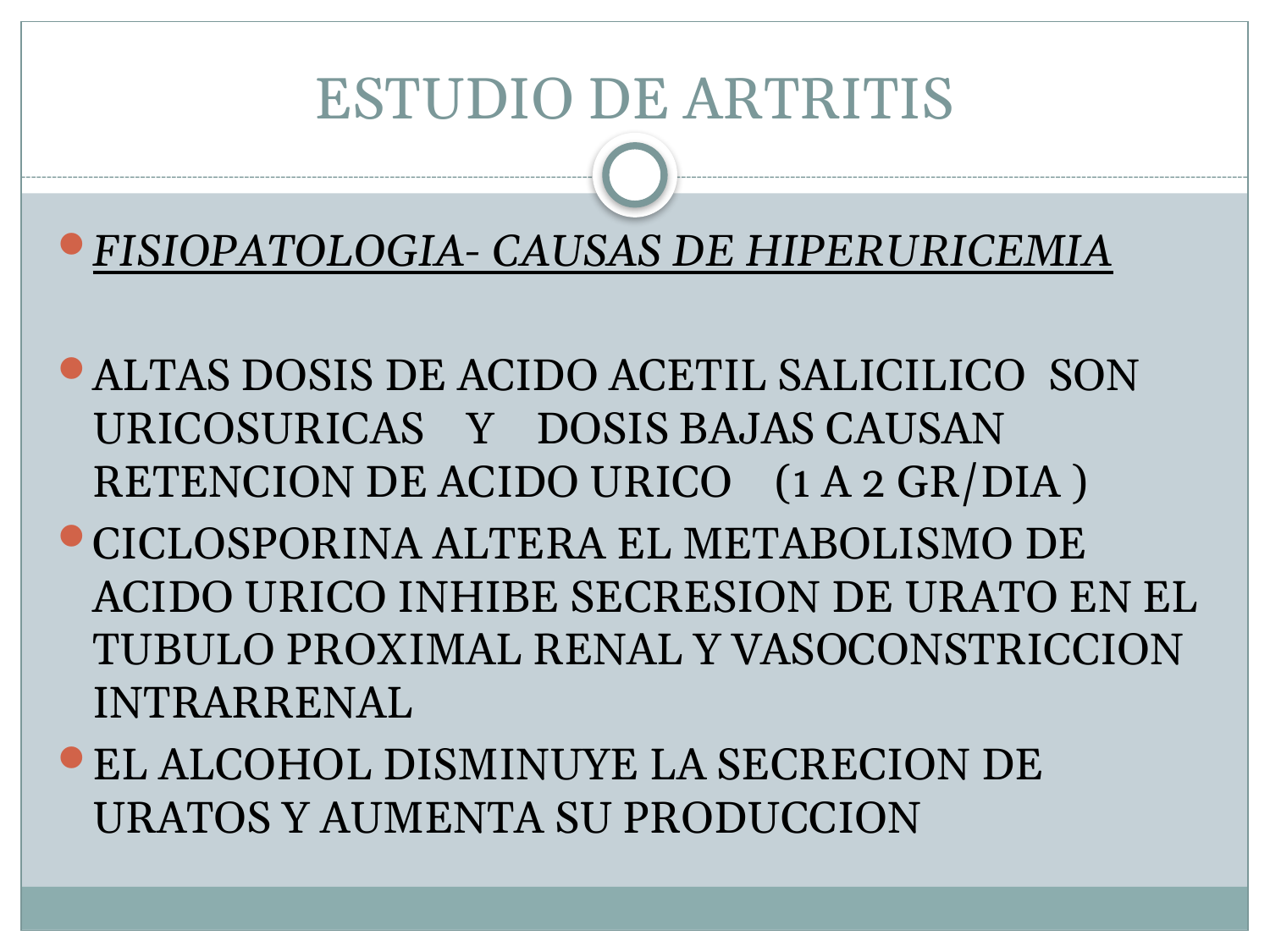

# ESTUDIO DE ARTRITIS
FISIOPATOLOGIA- CAUSAS DE HIPERURICEMIA

ALTAS DOSIS DE ACIDO ACETIL SALICILICO  SON URICOSURICAS    Y    DOSIS BAJAS CAUSAN RETENCION DE ACIDO URICO    (1 A 2 GR/DIA )
CICLOSPORINA ALTERA EL METABOLISMO DE ACIDO URICO INHIBE SECRESION DE URATO EN EL TUBULO PROXIMAL RENAL Y VASOCONSTRICCION  INTRARRENAL
EL ALCOHOL DISMINUYE LA SECRECION DE URATOS Y AUMENTA SU PRODUCCION